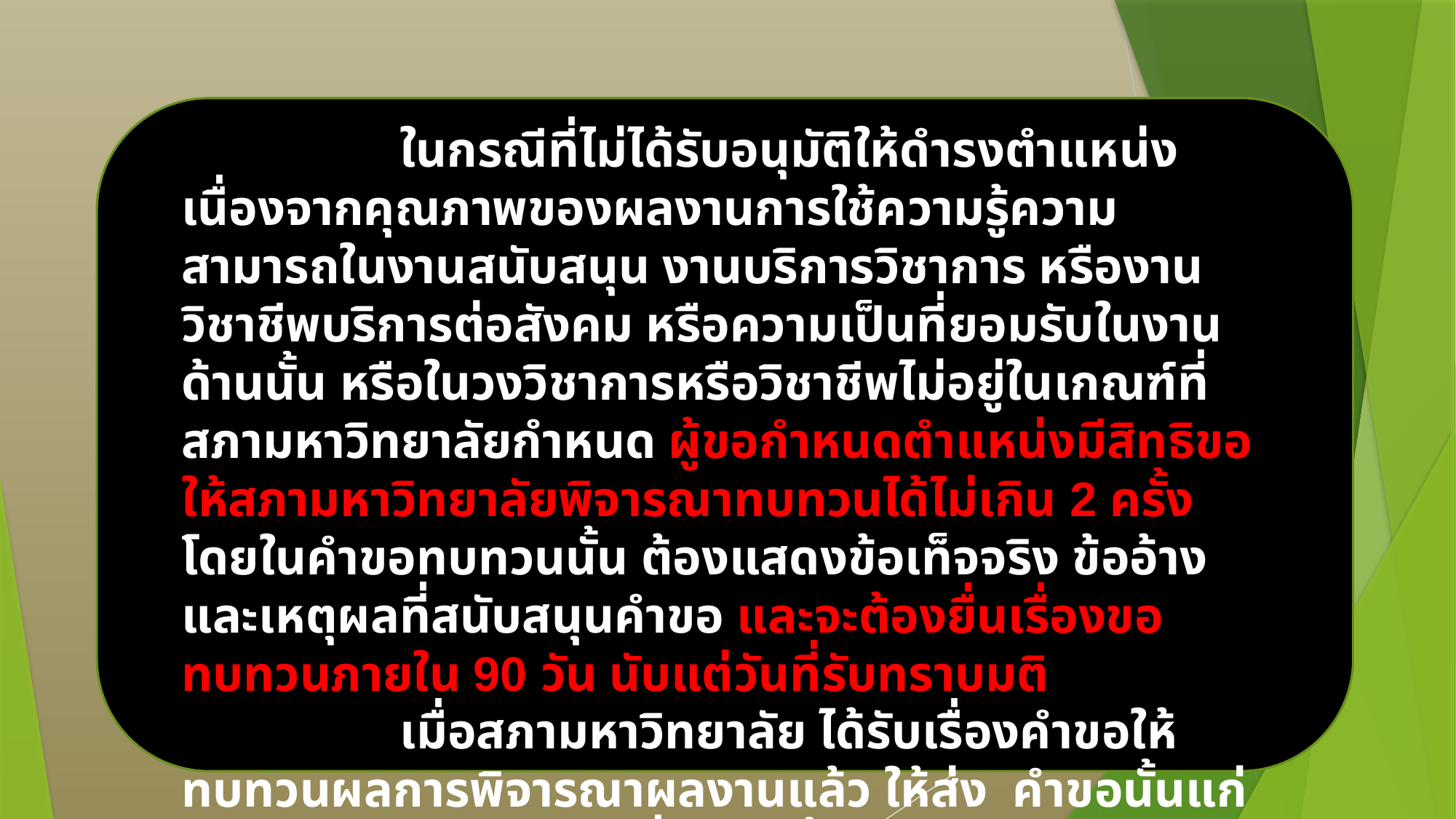

ในกรณีที่ไม่ได้รับอนุมัติให้ดำรงตำแหน่ง เนื่องจากคุณภาพของผลงานการใช้ความรู้ความสามารถในงานสนับสนุน งานบริการวิชาการ หรืองานวิชาชีพบริการต่อสังคม หรือความเป็นที่ยอมรับในงานด้านนั้น หรือในวงวิชาการหรือวิชาชีพไม่อยู่ในเกณฑ์ที่สภามหาวิทยาลัยกำหนด ผู้ขอกำหนดตำแหน่งมีสิทธิขอให้สภามหาวิทยาลัยพิจารณาทบทวนได้ไม่เกิน 2 ครั้ง โดยในคำขอทบทวนนั้น ต้องแสดงข้อเท็จจริง ข้ออ้าง และเหตุผลที่สนับสนุนคำขอ และจะต้องยื่นเรื่องขอทบทวนภายใน 90 วัน นับแต่วันที่รับทราบมติ
		เมื่อสภามหาวิทยาลัย ได้รับเรื่องคำขอให้ทบทวนผลการพิจารณาผลงานแล้ว ให้ส่ง  คำขอนั้นแก่คณะกรรมการประเมินเพื่อแต่งตั้งบุคคลให้ดำรงตำแหน่งสูงขึ้น ตามข้อ 12        หากคณะกรรมการดังกล่าวมีความเห็นประการใด ให้เสนอต่อสภามหาวิทยาลัยพิจารณาผล    การพิจารณาของสภามหาวิทยาลัยให้เป็นที่สุด